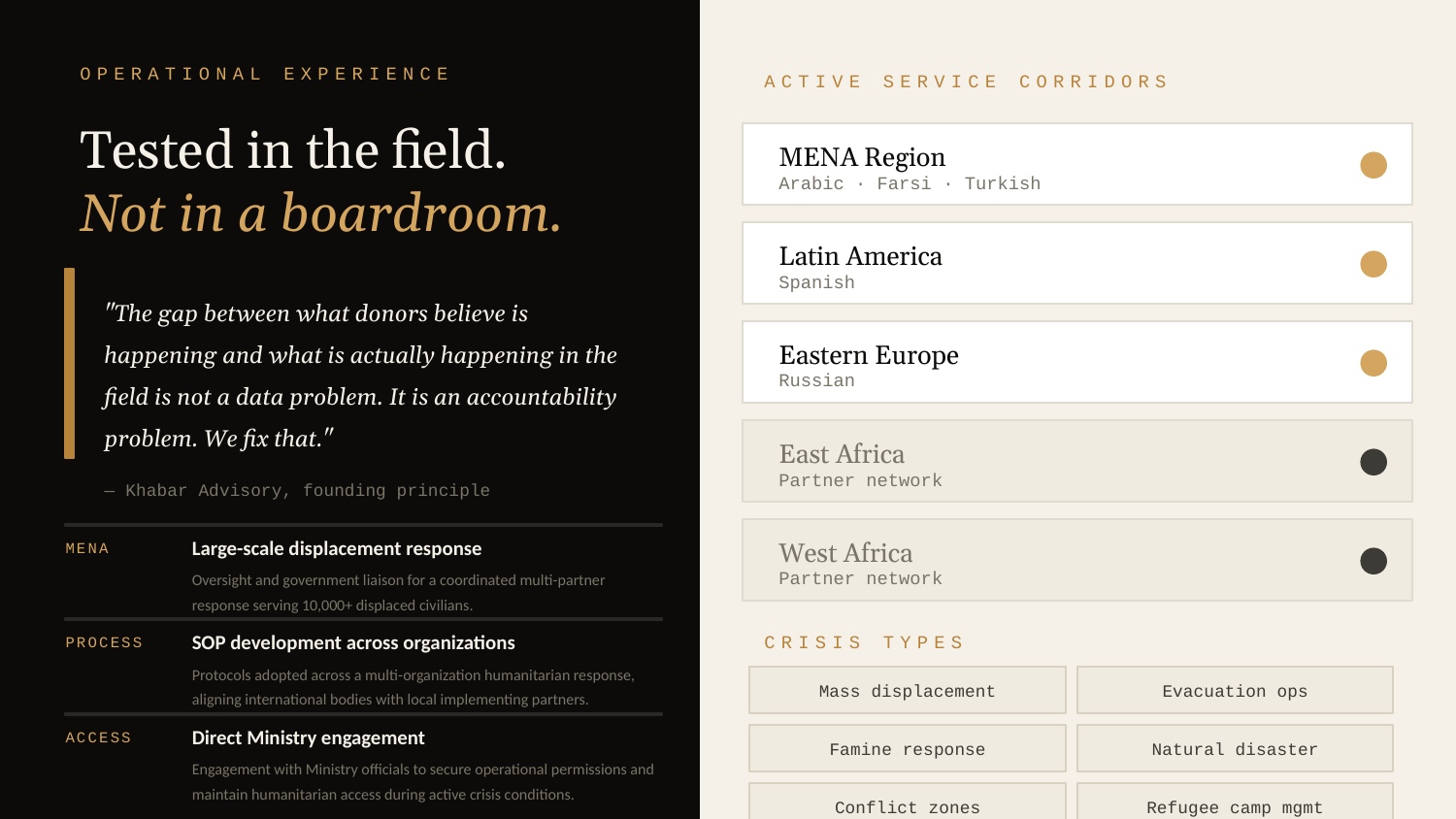

OPERATIONAL EXPERIENCE
ACTIVE SERVICE CORRIDORS
Tested in the field.
Not in a boardroom.

MENA Region

Arabic · Farsi · Turkish

Latin America

Spanish

"The gap between what donors believe is happening and what is actually happening in the field is not a data problem. It is an accountability problem. We fix that."

Eastern Europe

Russian

East Africa

Partner network
— Khabar Advisory, founding principle

Large-scale displacement response
West Africa
MENA

Oversight and government liaison for a coordinated multi-partner response serving 10,000+ displaced civilians.
Partner network

CRISIS TYPES
SOP development across organizations
PROCESS
Protocols adopted across a multi-organization humanitarian response, aligning international bodies with local implementing partners.

Mass displacement

Evacuation ops

Direct Ministry engagement
ACCESS

Famine response

Natural disaster
Engagement with Ministry officials to secure operational permissions and maintain humanitarian access during active crisis conditions.

Conflict zones

Refugee camp mgmt

Medical emergency